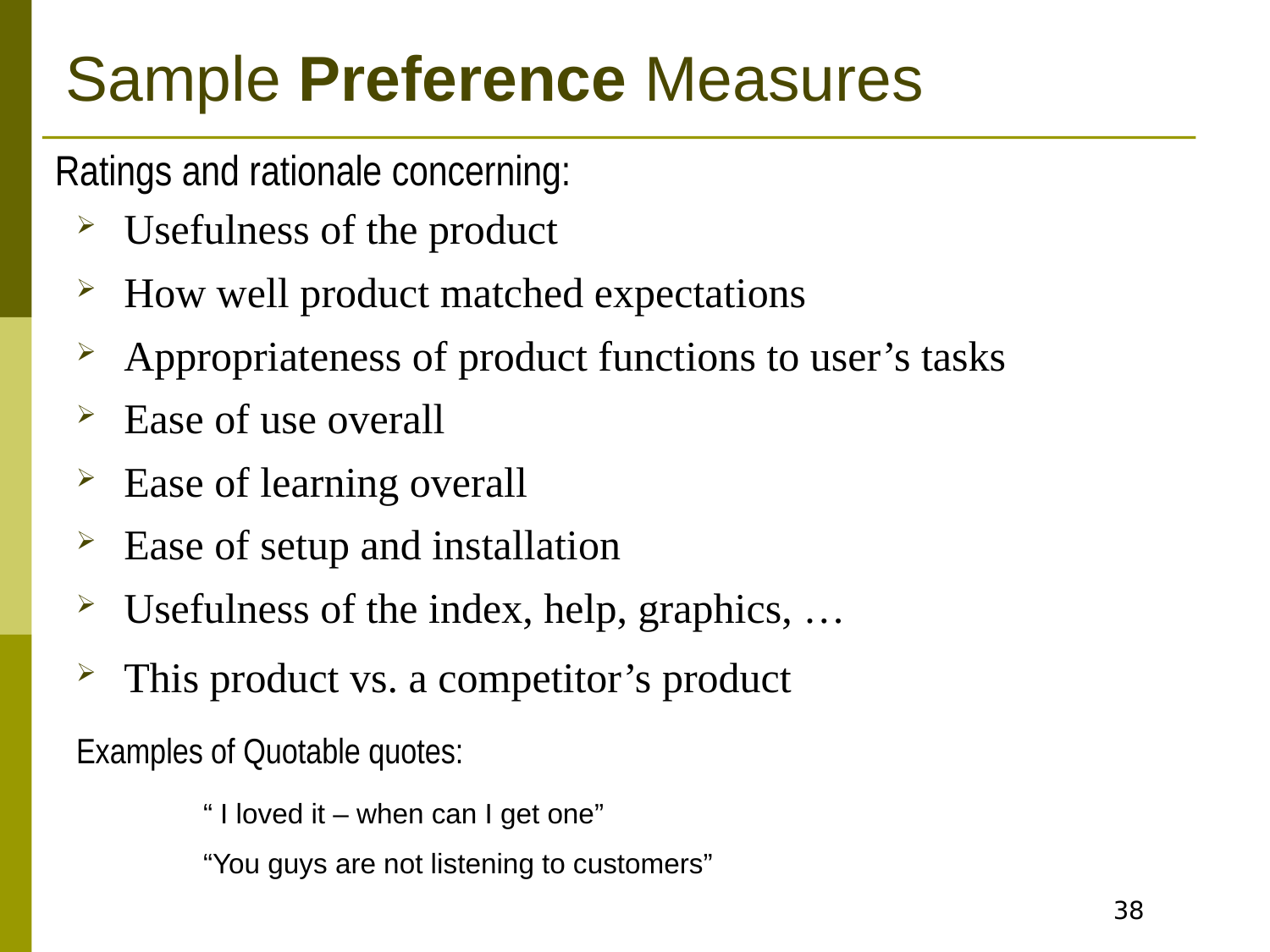

# Sample Preference Measures
Ratings and rationale concerning:
Usefulness of the product

How well product matched expectations

Appropriateness of product functions to user’s tasks

Ease of use overall

Ease of learning overall

Ease of setup and installation

Usefulness of the index, help, graphics, …

This product vs. a competitor’s product

Examples of Quotable quotes:
	“ I loved it – when can I get one”
	“You guys are not listening to customers”

38